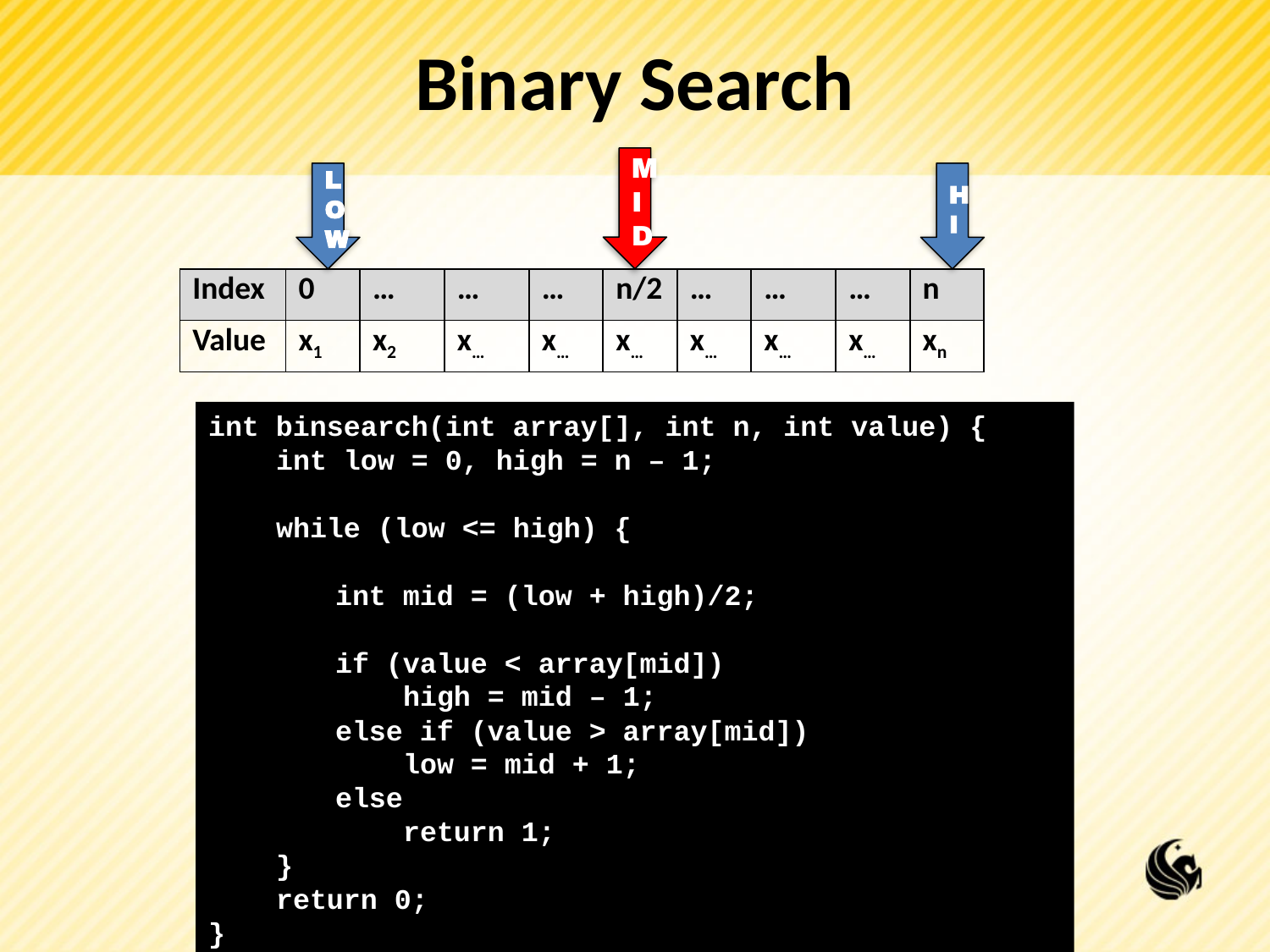

# Binary Search
MID
LOW
HI
| Index | 0 | … | … | … | n/2 | … | … | … | n |
| --- | --- | --- | --- | --- | --- | --- | --- | --- | --- |
| Value | x1 | x2 | x… | x… | x… | x… | x… | x… | xn |
int binsearch(int array[], int n, int value) {
    int low = 0, high = n – 1;

    while (low <= high) {

	int mid = (low + high)/2;

	if (value < array[mid])
	    high = mid – 1;
	else if (value > array[mid])
	    low = mid + 1;
	else
	    return 1;
    }
    return 0;
}